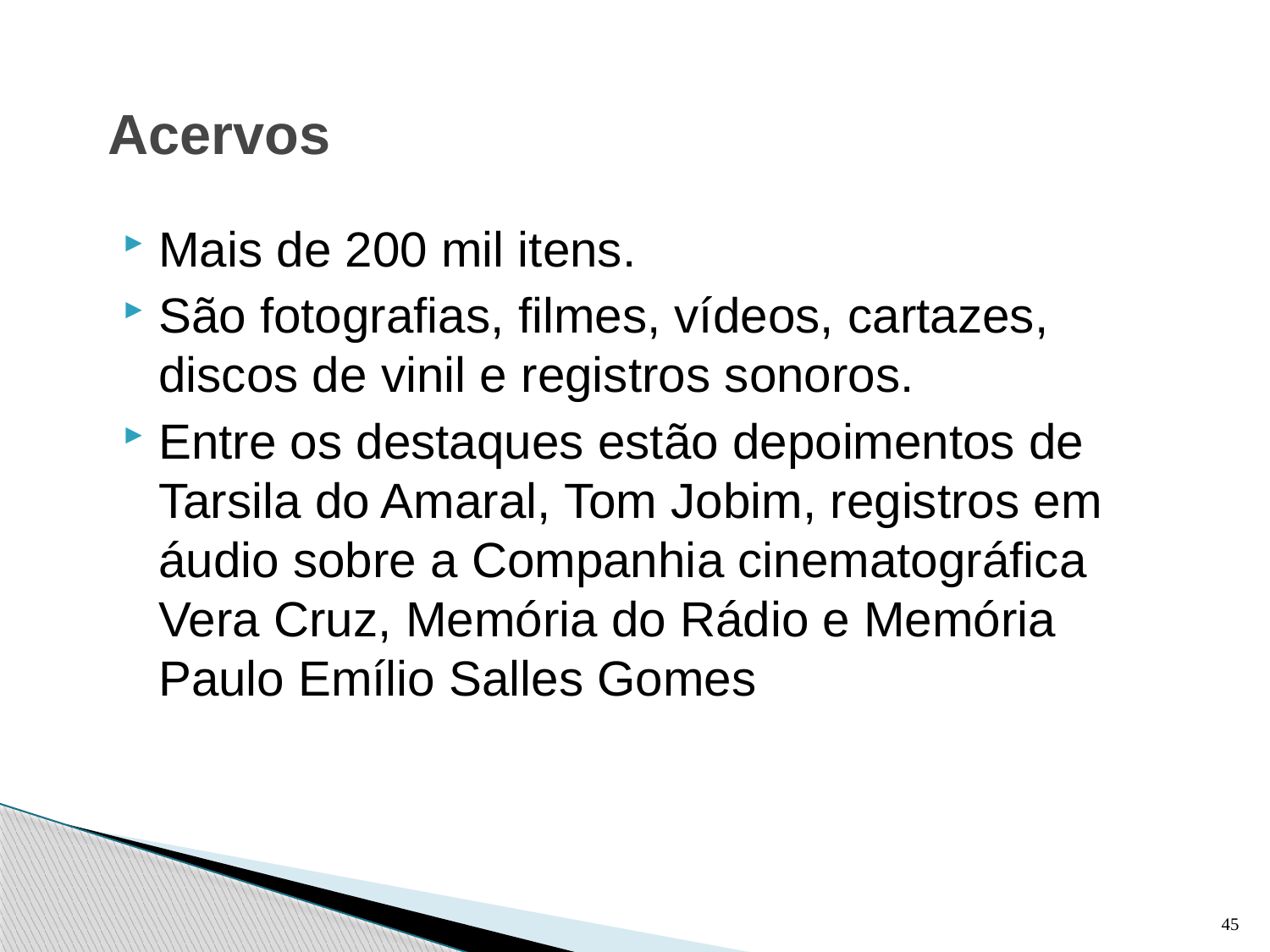

# Acervos
Mais de 200 mil itens.
São fotografias, filmes, vídeos, cartazes, discos de vinil e registros sonoros.
Entre os destaques estão depoimentos de Tarsila do Amaral, Tom Jobim, registros em áudio sobre a Companhia cinematográfica Vera Cruz, Memória do Rádio e Memória Paulo Emílio Salles Gomes
45